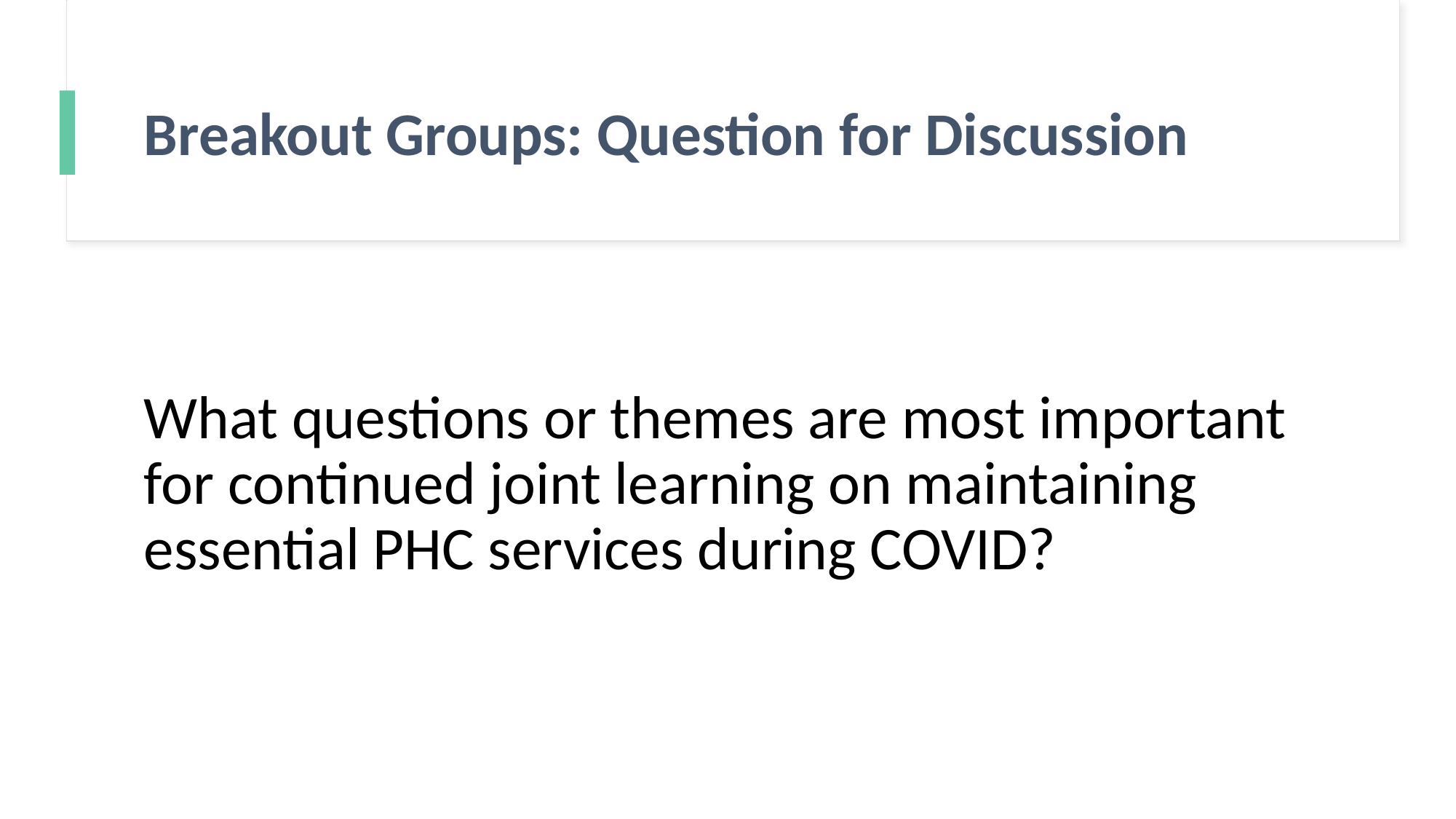

# Breakout Groups: Question for Discussion

What questions or themes are most important for continued joint learning on maintaining essential PHC services during COVID?